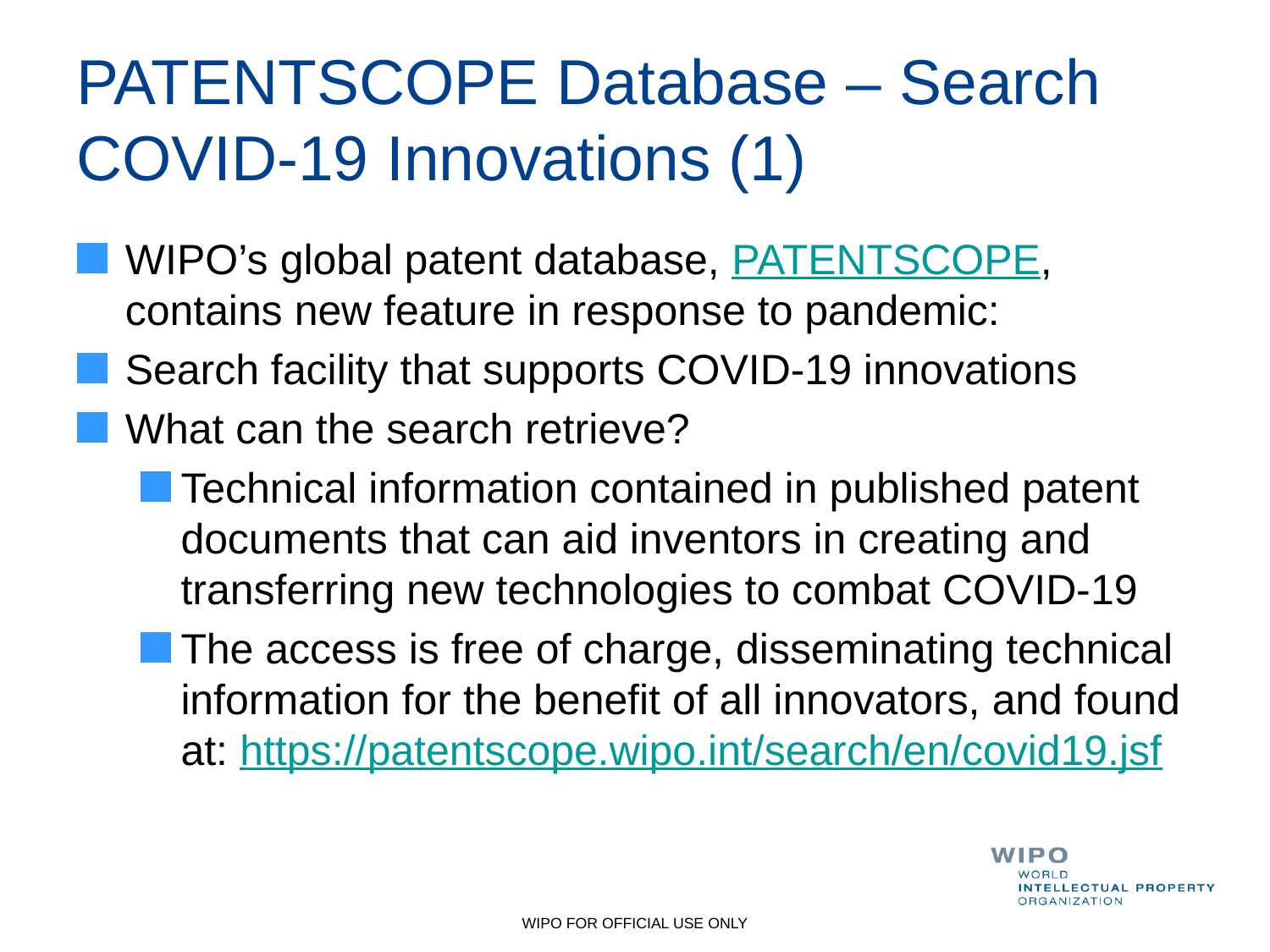

# PATENTSCOPE Database – Search COVID-19 Innovations (1)
WIPO’s global patent database, PATENTSCOPE, contains new feature in response to pandemic:
Search facility that supports COVID-19 innovations
What can the search retrieve?
Technical information contained in published patent documents that can aid inventors in creating and transferring new technologies to combat COVID-19
The access is free of charge, disseminating technical information for the benefit of all innovators, and found at: https://patentscope.wipo.int/search/en/covid19.jsf